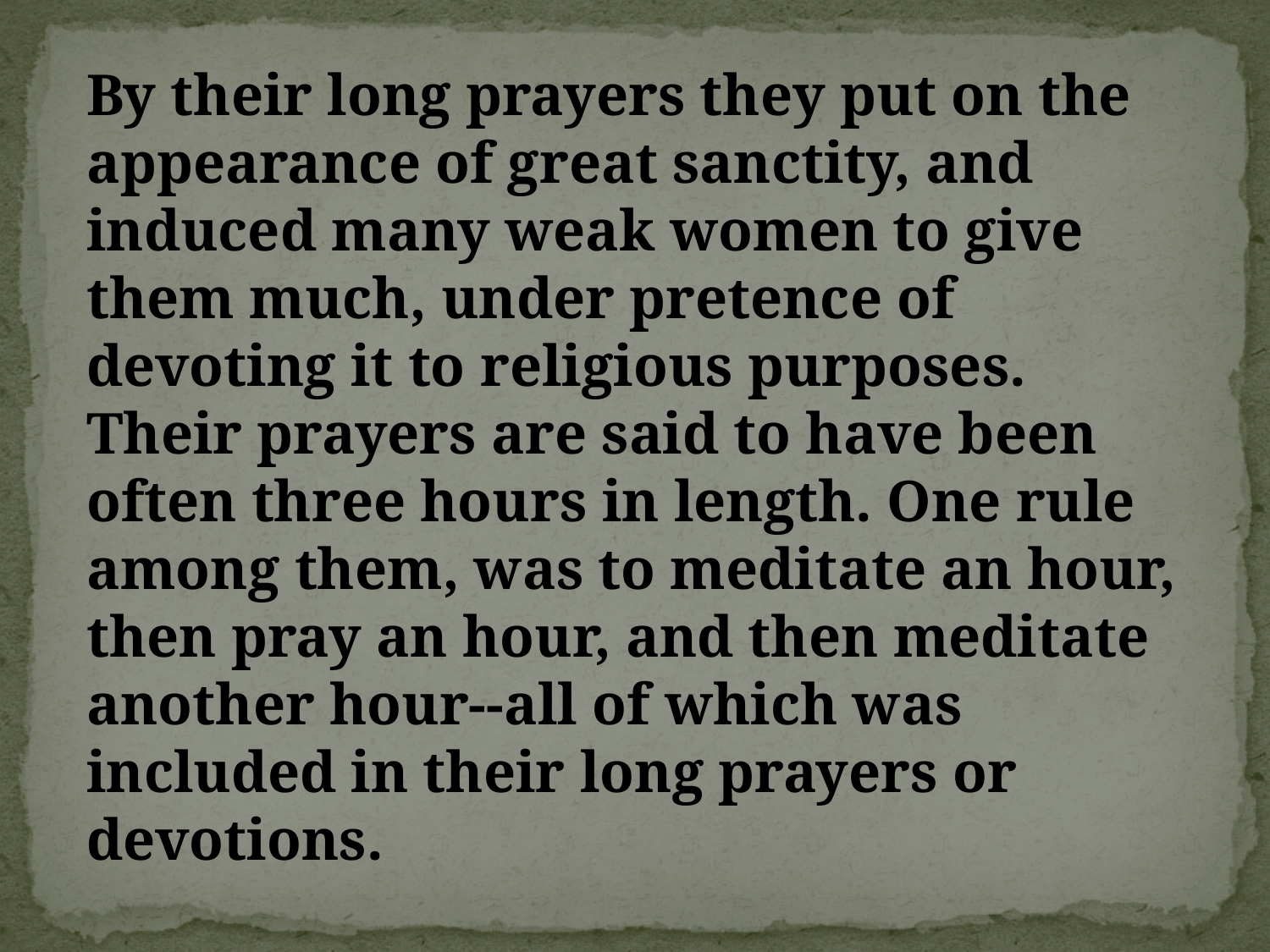

By their long prayers they put on the appearance of great sanctity, and induced many weak women to give them much, under pretence of devoting it to religious purposes.
Their prayers are said to have been often three hours in length. One rule among them, was to meditate an hour, then pray an hour, and then meditate another hour--all of which was included in their long prayers or devotions.